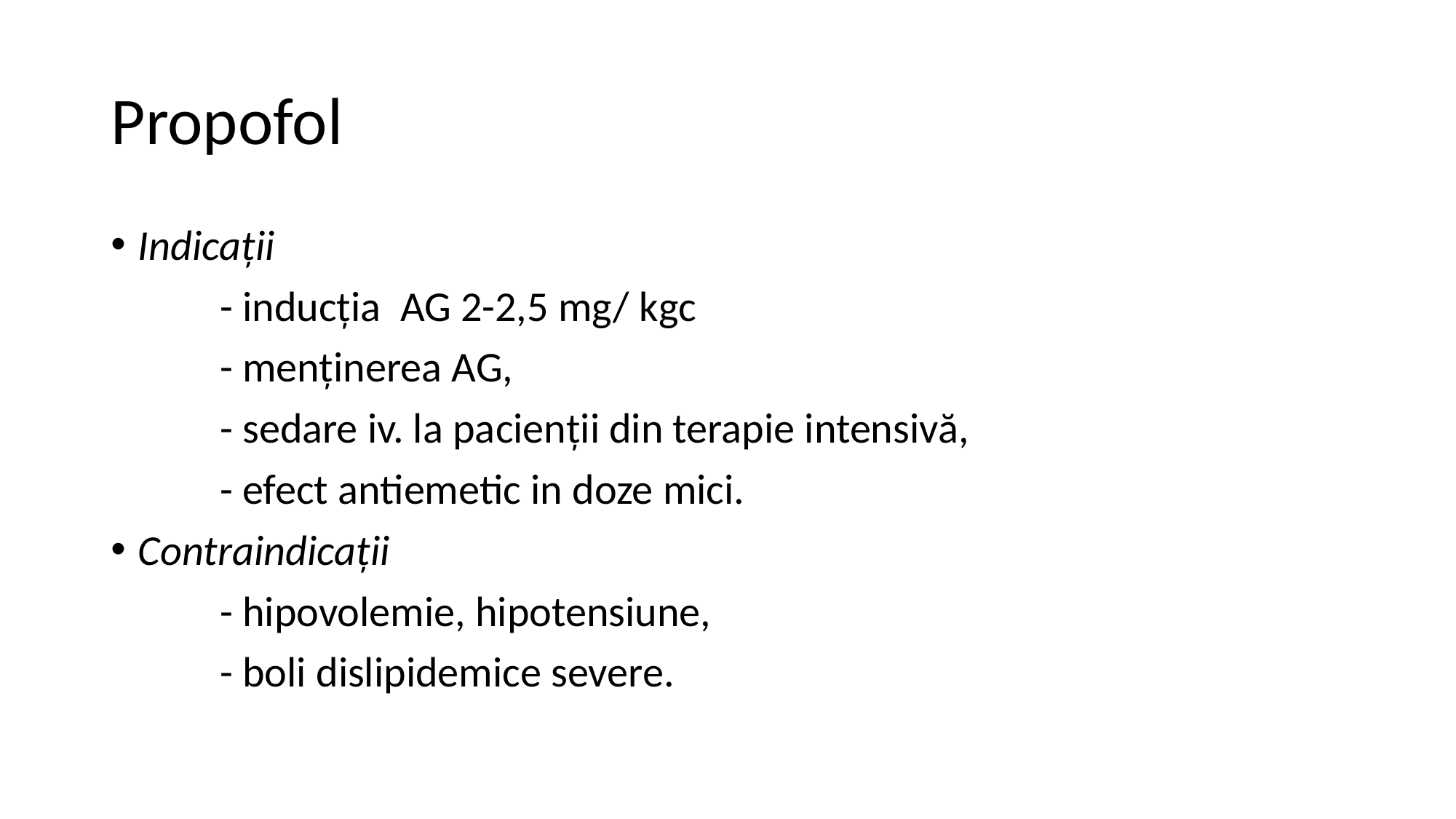

# Propofol
Indicaţii
	- inducţia  AG 2-2,5 mg/ kgc
	- menţinerea AG,
	- sedare iv. la pacienţii din terapie intensivă,
	- efect antiemetic in doze mici.
Contraindicaţii
	- hipovolemie, hipotensiune,
	- boli dislipidemice severe.